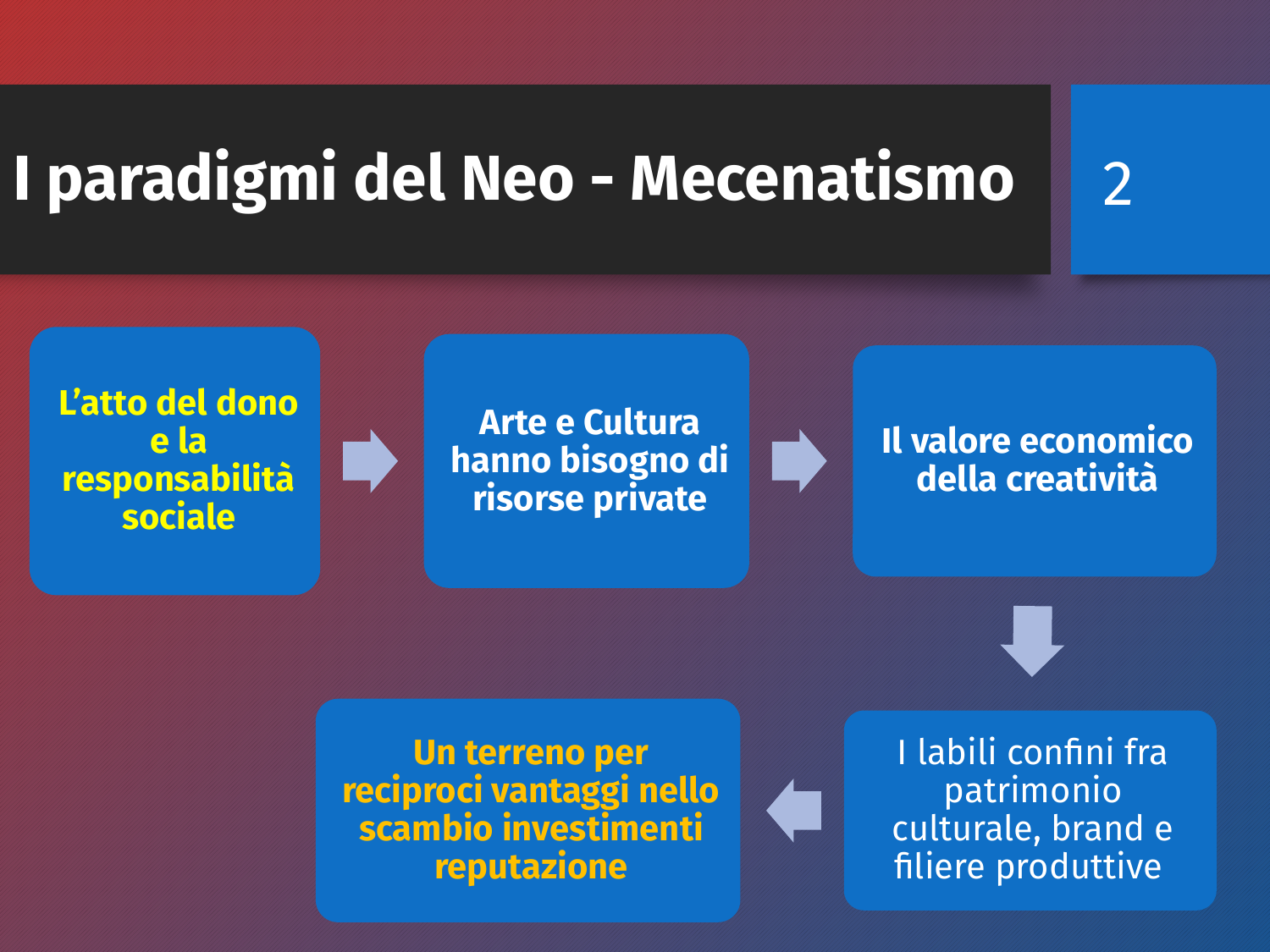

# I paradigmi del Neo - Mecenatismo
2
L’atto del dono e la responsabilità sociale

Arte e Cultura hanno bisogno di risorse private

Il valore economico della creatività

I labili confini fra patrimonio culturale, brand e filiere produttive

Un terreno per reciproci vantaggi nello scambio investimenti reputazione